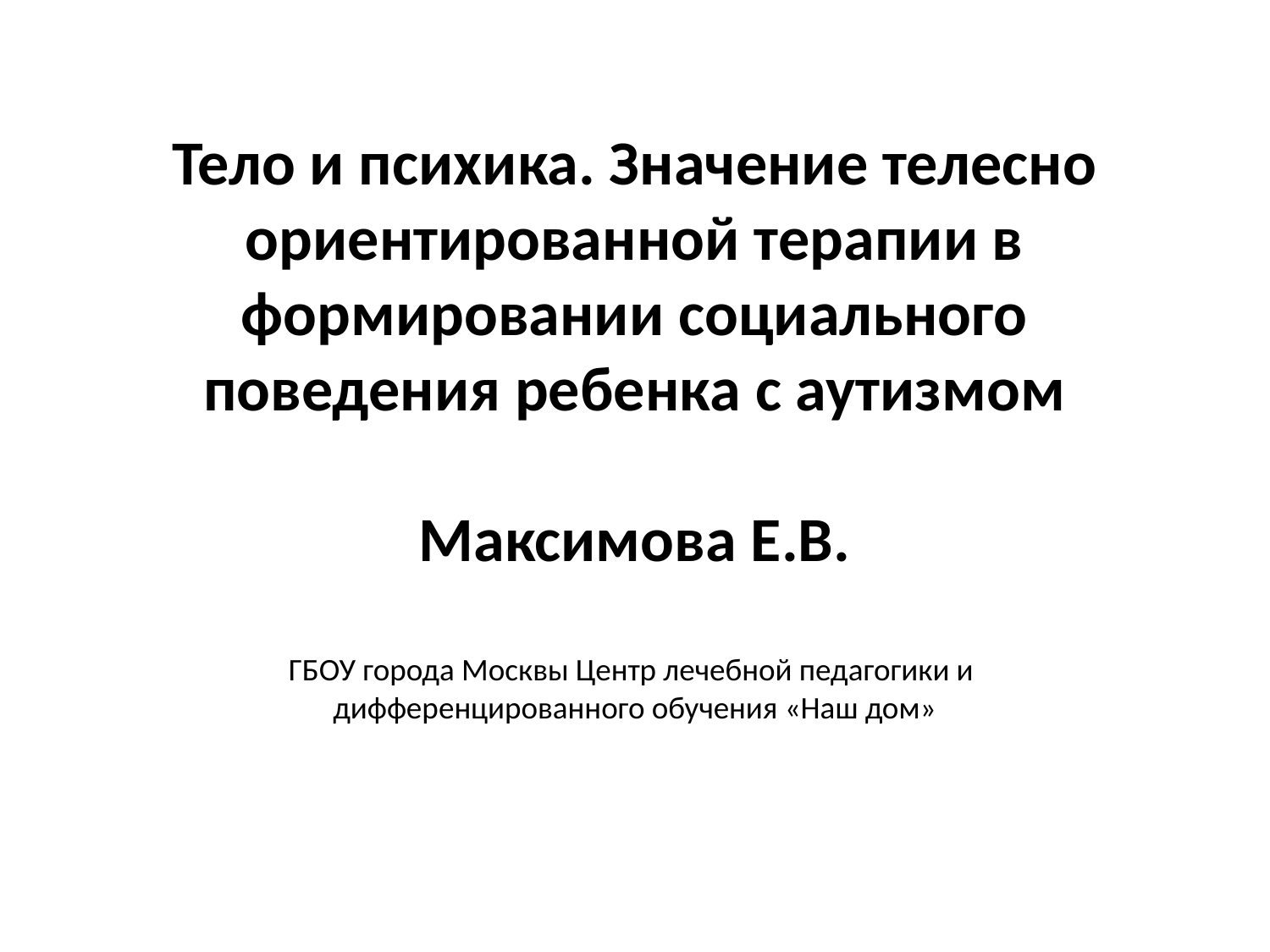

# Тело и психика. Значение телесно ориентированной терапии в формировании социального поведения ребенка с аутизмом Максимова Е.В. ГБОУ города Москвы Центр лечебной педагогики и дифференцированного обучения «Наш дом»